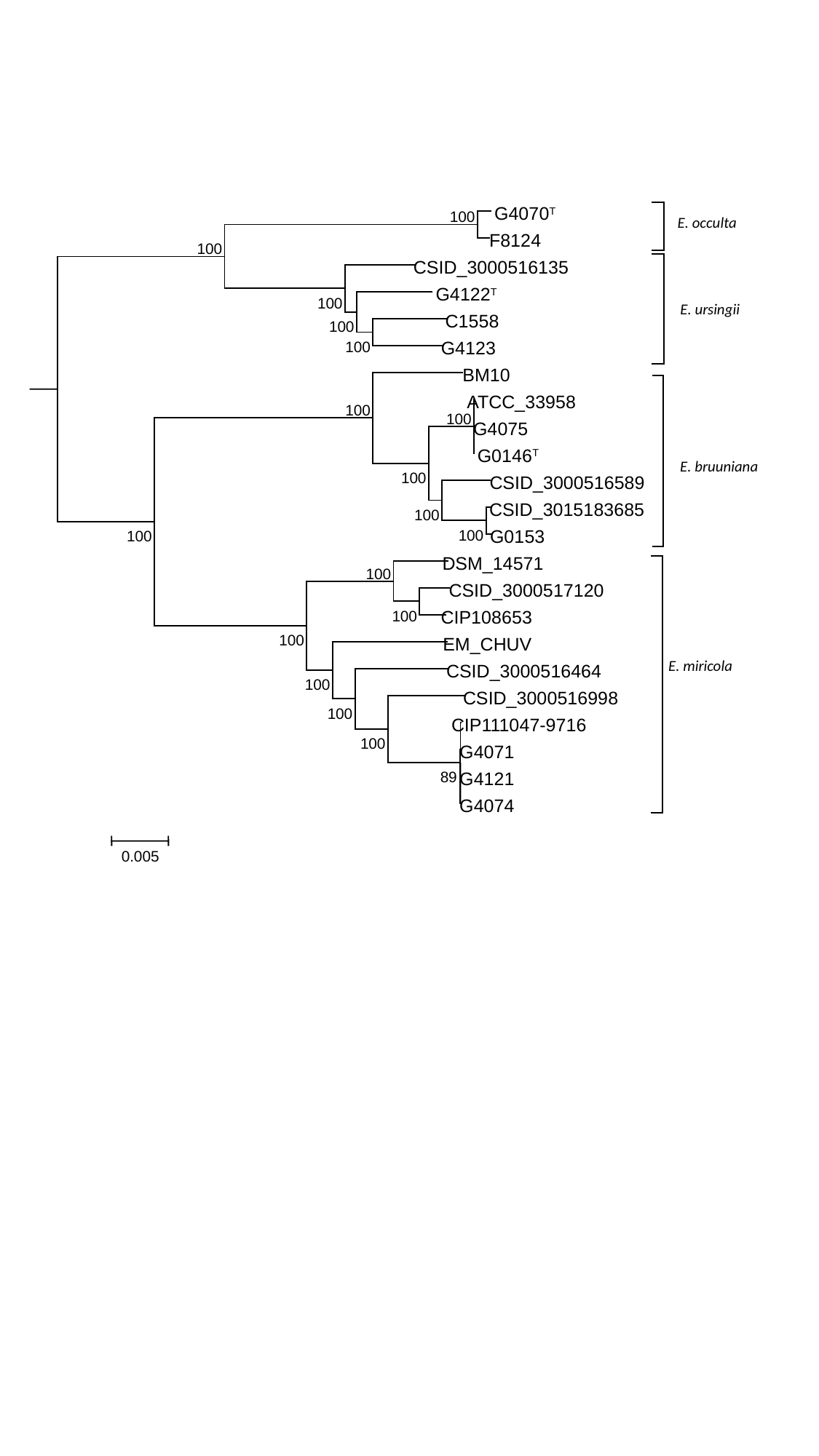

G4070T
100

 F8124
100
 CSID_3000516135

 G4122T

100
 C1558

100

 G4123
100
 BM10

 ATCC_33958

100
100
 G4075

 G0146T

100
 CSID_3000516589

 CSID_3015183685

100

 G0153
100
100
 DSM_14571

100
 CSID_3000517120

 CIP108653
100

100
 EM_CHUV

 CSID_3000516464

100
 CSID_3000516998

100
 CIP111047-9716

100
 G4071

 G4121
89

 G4074

0.005

E. occulta

E. ursingii

E. bruuniana

E. miricola